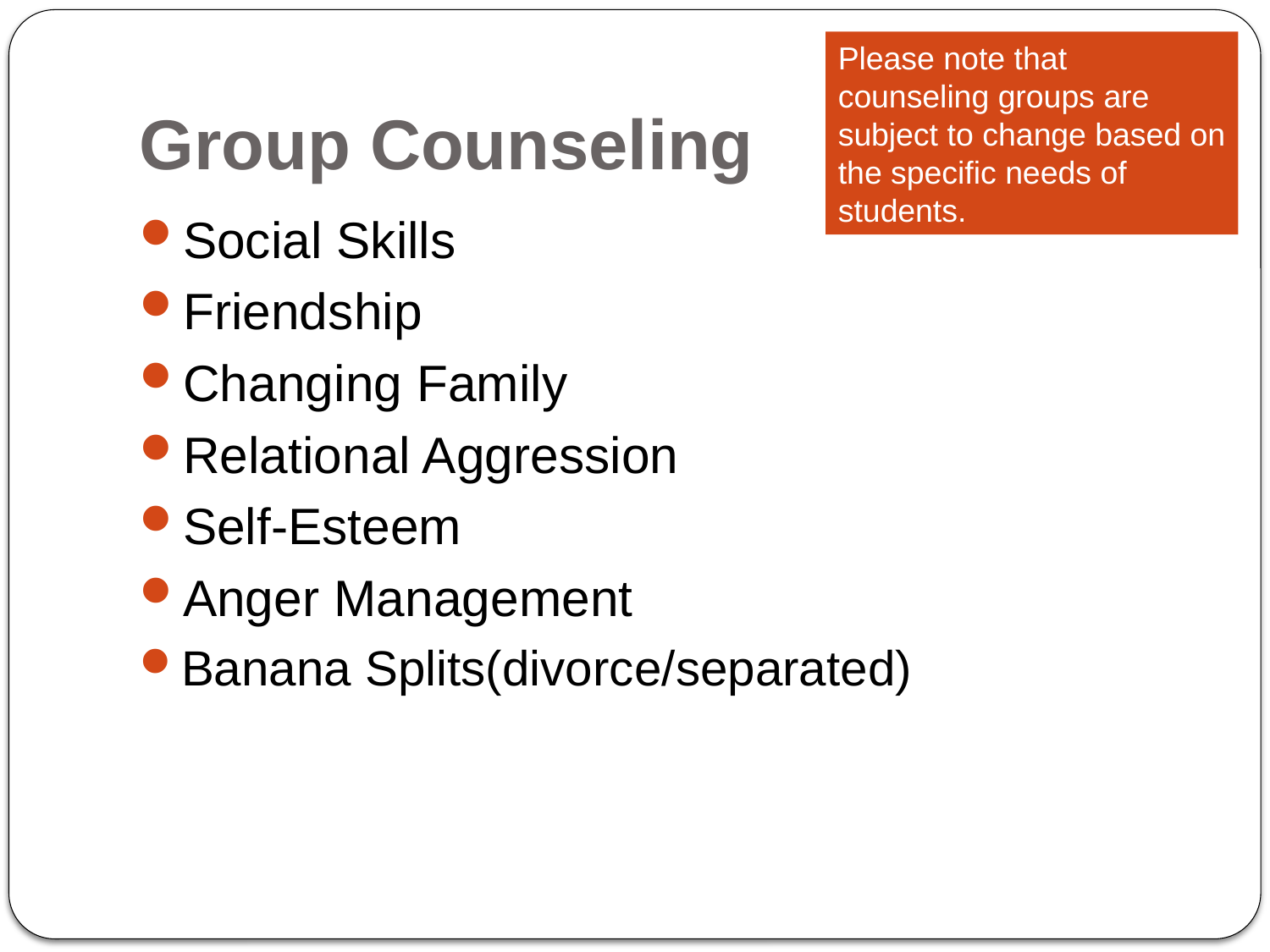

Please note that counseling groups are subject to change based on the specific needs of students.
# Group Counseling
Social Skills
Friendship
Changing Family
Relational Aggression
Self-Esteem
Anger Management
Banana Splits(divorce/separated)